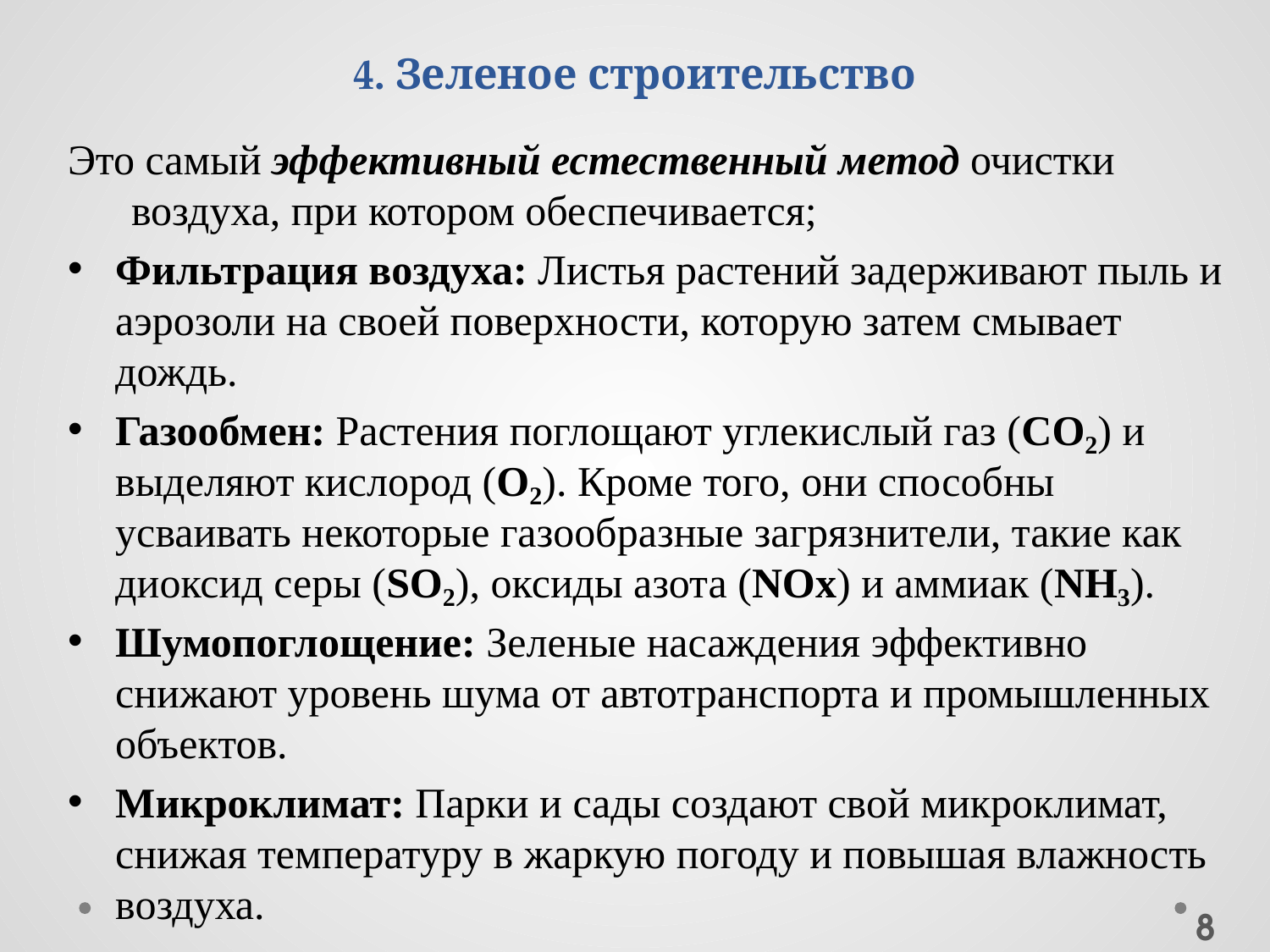

# 4. Зеленое строительство
Это самый эффективный естественный метод очистки воздуха, при котором обеспечивается;
Фильтрация воздуха: Листья растений задерживают пыль и аэрозоли на своей поверхности, которую затем смывает дождь.
Газообмен: Растения поглощают углекислый газ (CO₂) и выделяют кислород (O₂). Кроме того, они способны усваивать некоторые газообразные загрязнители, такие как диоксид серы (SO₂), оксиды азота (NOx) и аммиак (NH₃).
Шумопоглощение: Зеленые насаждения эффективно снижают уровень шума от автотранспорта и промышленных объектов.
Микроклимат: Парки и сады создают свой микроклимат, снижая температуру в жаркую погоду и повышая влажность воздуха.

8